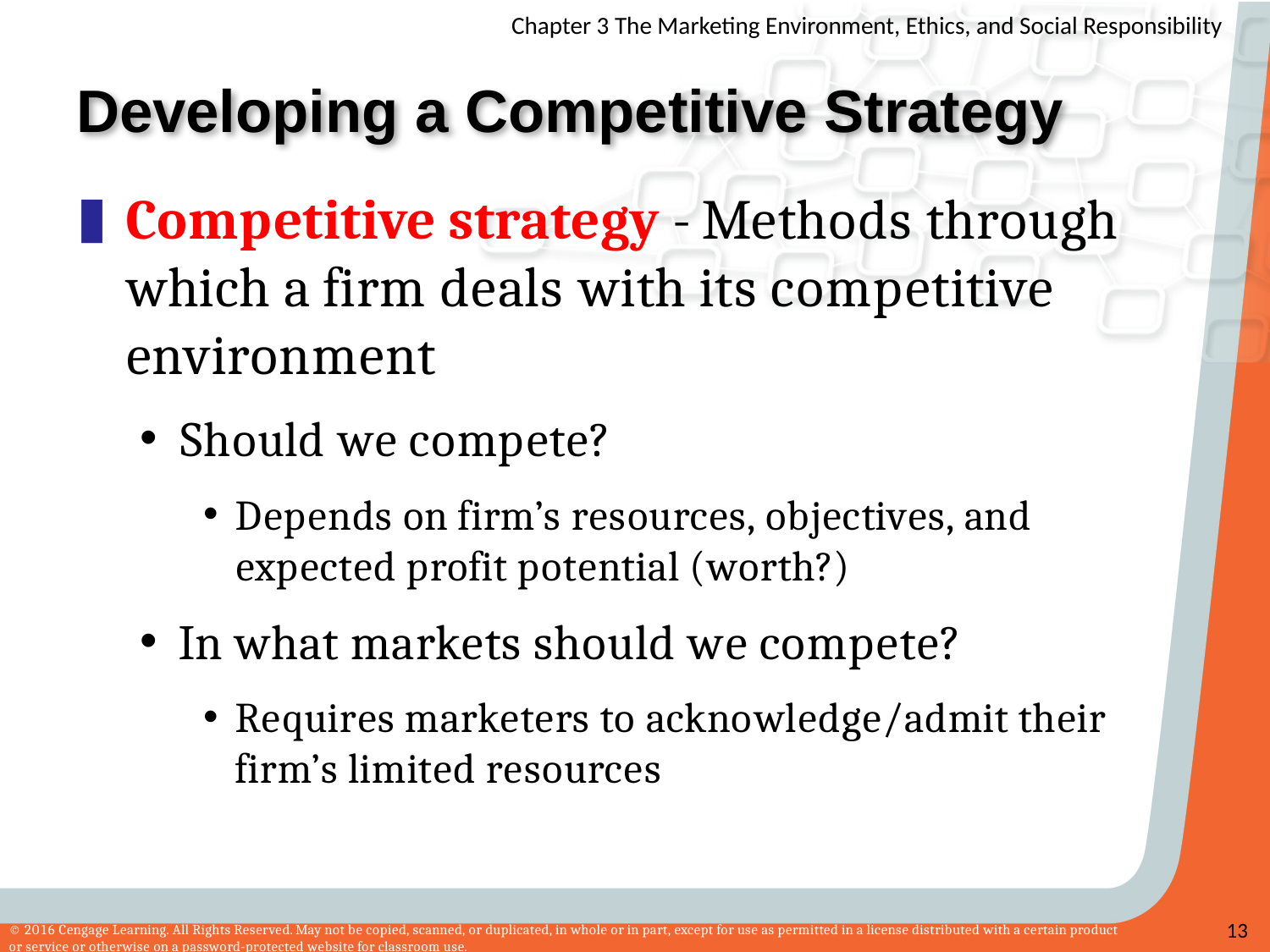

# Developing a Competitive Strategy
Competitive strategy - Methods through which a firm deals with its competitive environment
Should we compete?
Depends on firm’s resources, objectives, and expected profit potential (worth?)
In what markets should we compete?
Requires marketers to acknowledge/admit their firm’s limited resources

13